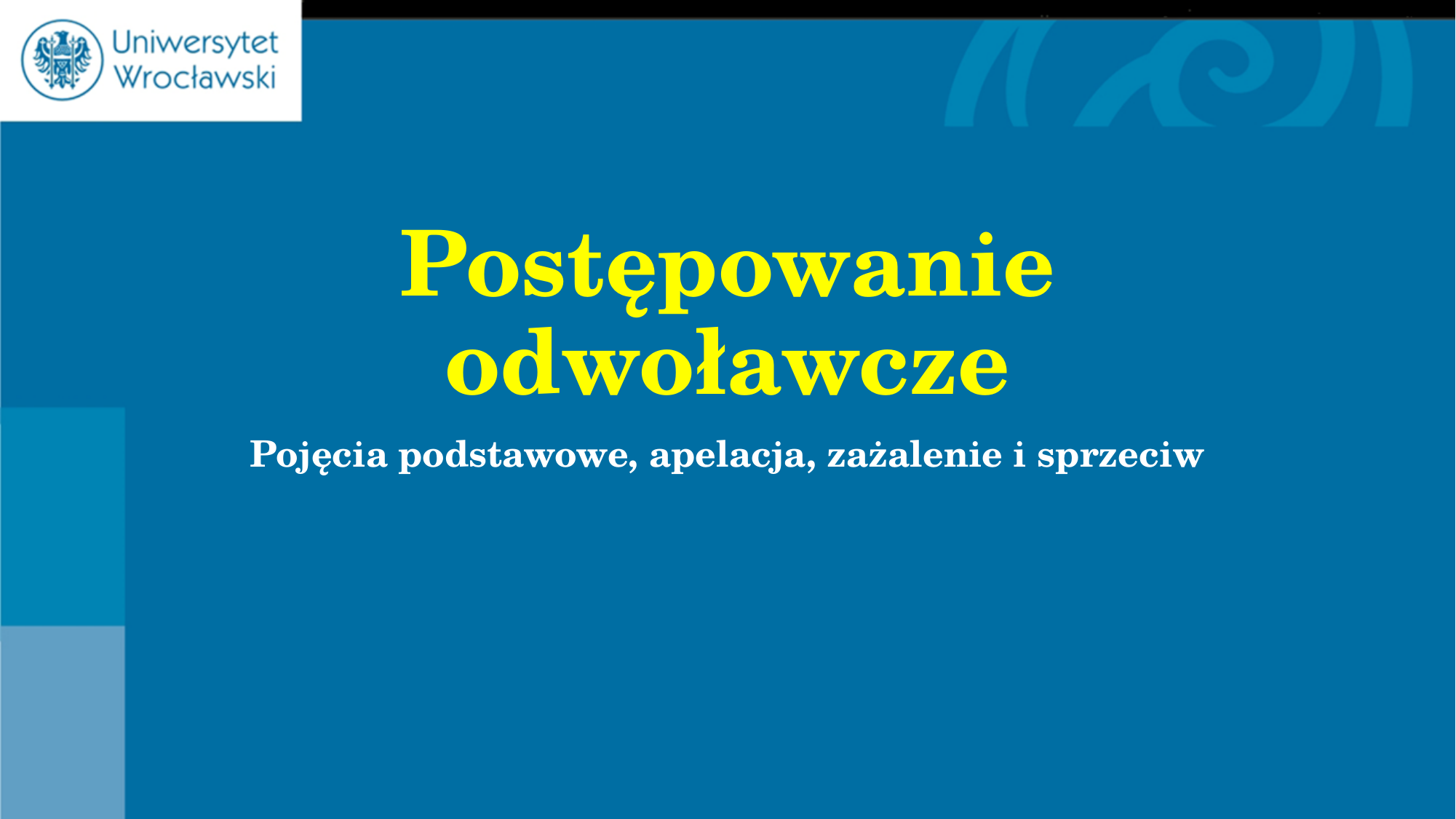

# Postępowanie odwoławcze
Pojęcia podstawowe, apelacja, zażalenie i sprzeciw